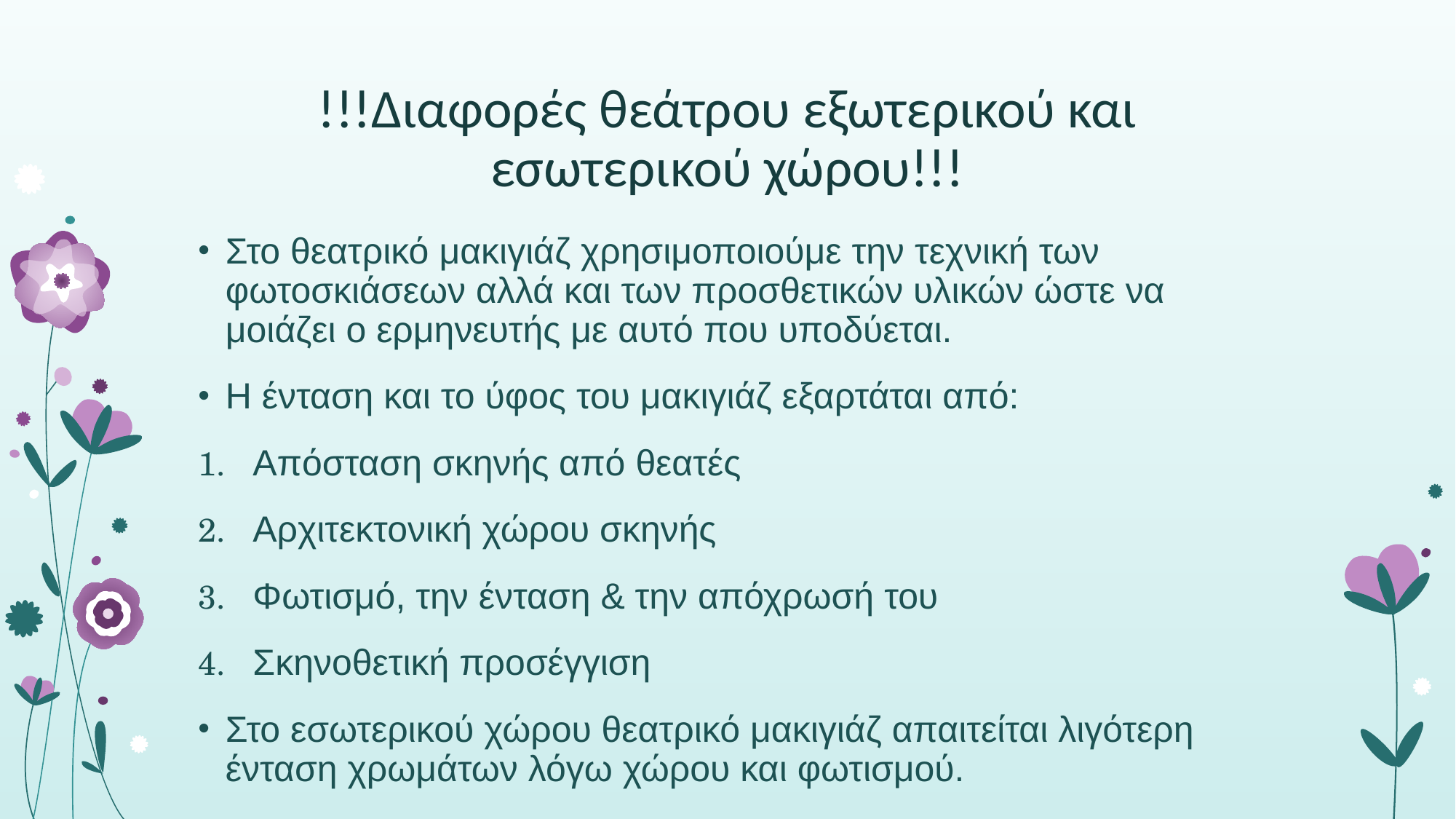

# !!!Διαφορές θεάτρου εξωτερικού και εσωτερικού χώρου!!!
Στο θεατρικό μακιγιάζ χρησιμοποιούμε την τεχνική των φωτοσκιάσεων αλλά και των προσθετικών υλικών ώστε να μοιάζει ο ερμηνευτής με αυτό που υποδύεται.
Η ένταση και το ύφος του μακιγιάζ εξαρτάται από:
Απόσταση σκηνής από θεατές
Αρχιτεκτονική χώρου σκηνής
Φωτισμό, την ένταση & την απόχρωσή του
Σκηνοθετική προσέγγιση
Στο εσωτερικού χώρου θεατρικό μακιγιάζ απαιτείται λιγότερη ένταση χρωμάτων λόγω χώρου και φωτισμού.